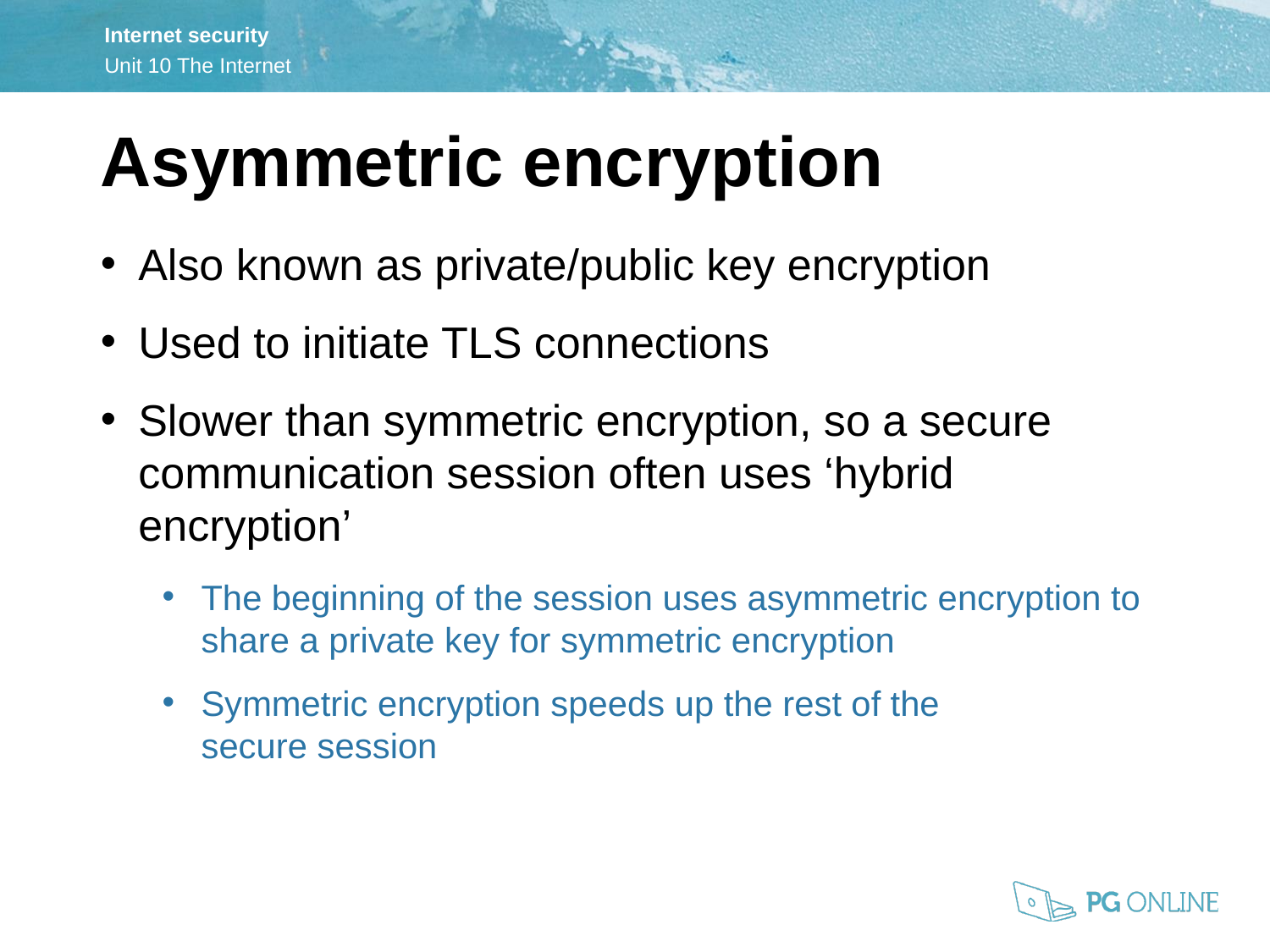

Asymmetric encryption
Also known as private/public key encryption
Used to initiate TLS connections
Slower than symmetric encryption, so a secure communication session often uses ‘hybrid encryption’
The beginning of the session uses asymmetric encryption to share a private key for symmetric encryption
Symmetric encryption speeds up the rest of the
secure session